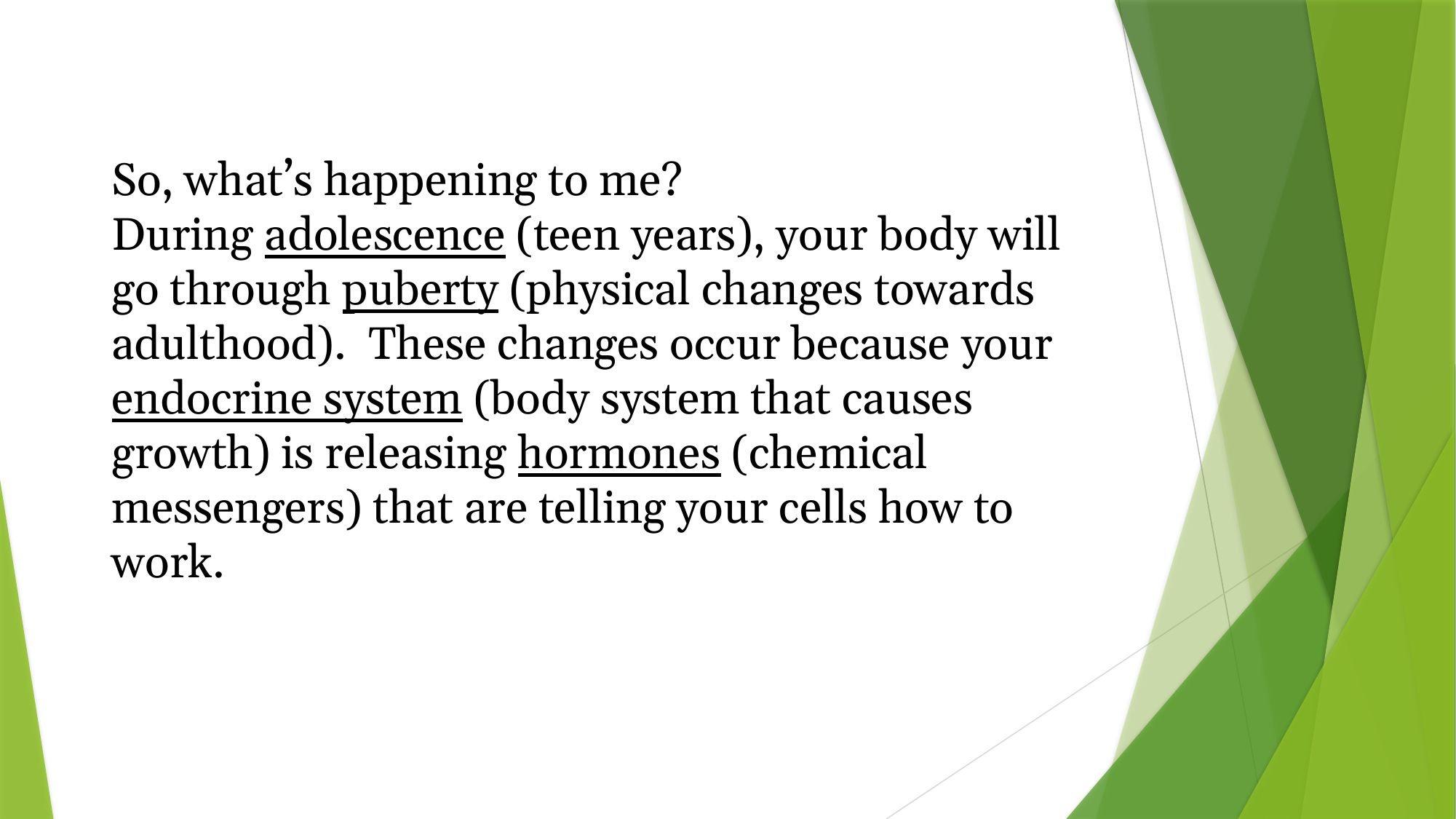

So, what’s happening to me?
During adolescence (teen years), your body will go through puberty (physical changes towards adulthood).  These changes occur because your endocrine system (body system that causes growth) is releasing hormones (chemical messengers) that are telling your cells how to work.